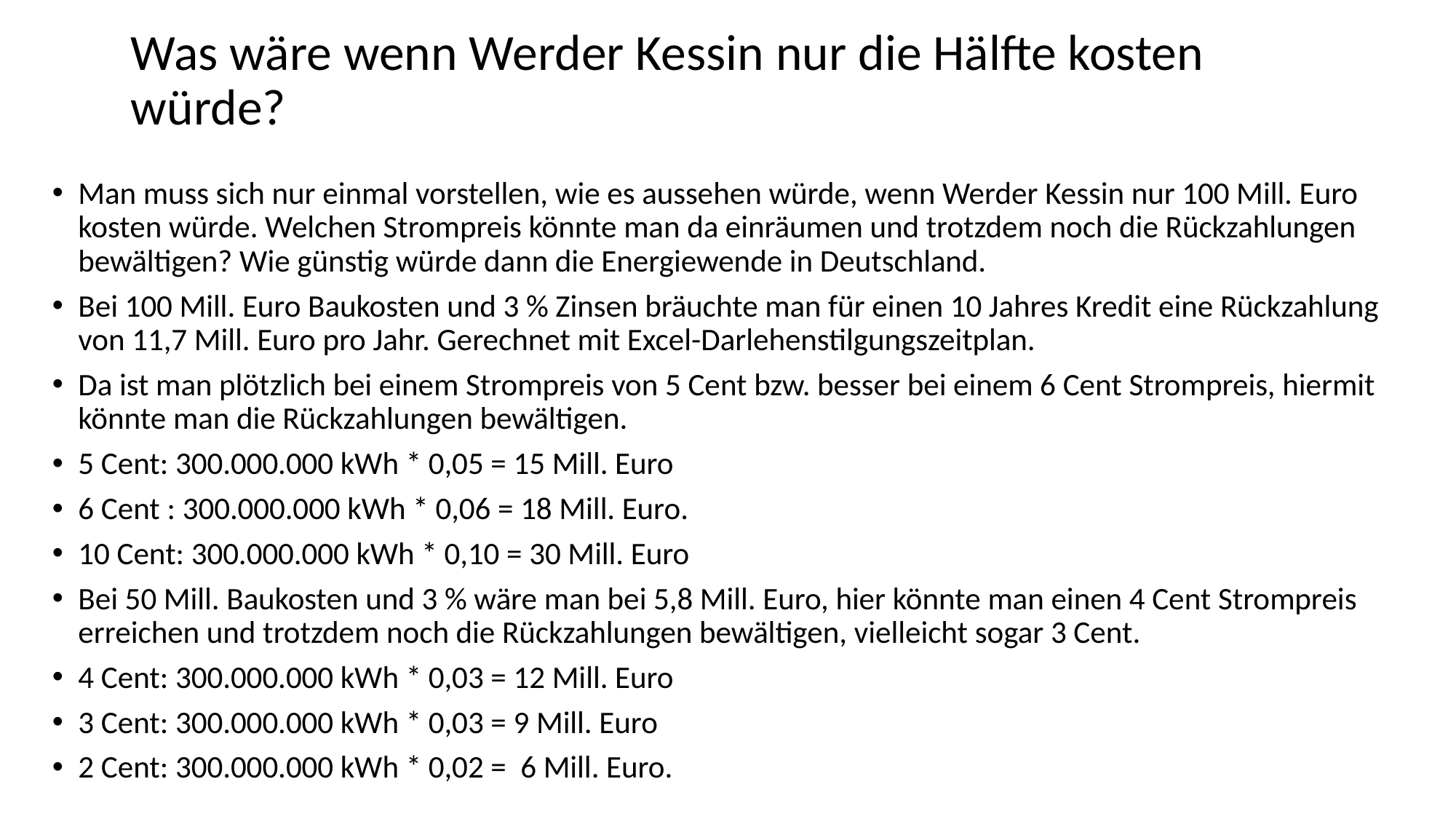

# Was wäre wenn Werder Kessin nur die Hälfte kosten würde?
Man muss sich nur einmal vorstellen, wie es aussehen würde, wenn Werder Kessin nur 100 Mill. Euro kosten würde. Welchen Strompreis könnte man da einräumen und trotzdem noch die Rückzahlungen bewältigen? Wie günstig würde dann die Energiewende in Deutschland.
Bei 100 Mill. Euro Baukosten und 3 % Zinsen bräuchte man für einen 10 Jahres Kredit eine Rückzahlung von 11,7 Mill. Euro pro Jahr. Gerechnet mit Excel-Darlehenstilgungszeitplan.
Da ist man plötzlich bei einem Strompreis von 5 Cent bzw. besser bei einem 6 Cent Strompreis, hiermit könnte man die Rückzahlungen bewältigen.
5 Cent: 300.000.000 kWh * 0,05 = 15 Mill. Euro
6 Cent : 300.000.000 kWh * 0,06 = 18 Mill. Euro.
10 Cent: 300.000.000 kWh * 0,10 = 30 Mill. Euro
Bei 50 Mill. Baukosten und 3 % wäre man bei 5,8 Mill. Euro, hier könnte man einen 4 Cent Strompreis erreichen und trotzdem noch die Rückzahlungen bewältigen, vielleicht sogar 3 Cent.
4 Cent: 300.000.000 kWh * 0,03 = 12 Mill. Euro
3 Cent: 300.000.000 kWh * 0,03 = 9 Mill. Euro
2 Cent: 300.000.000 kWh * 0,02 =  6 Mill. Euro.